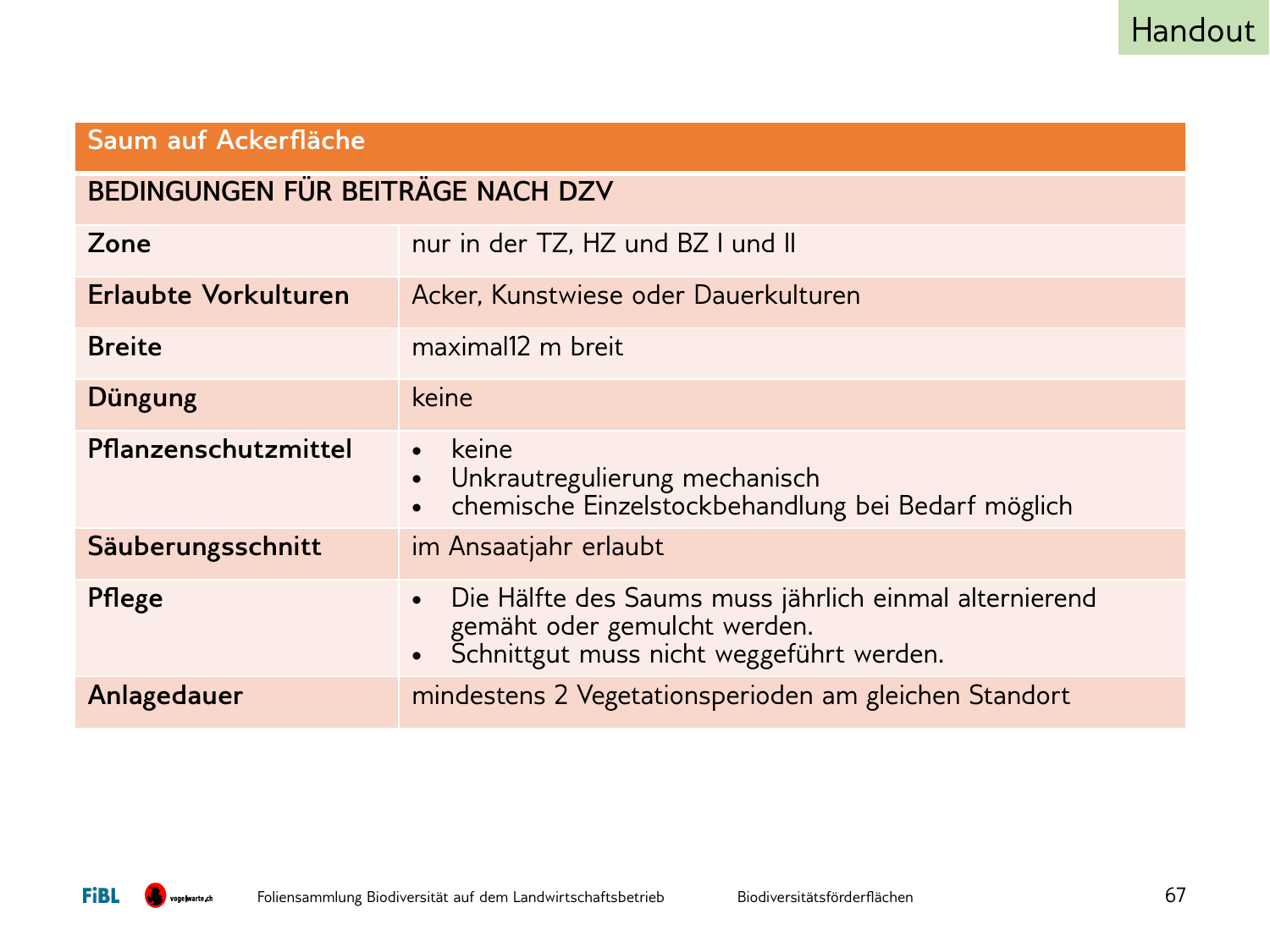

Handout
| Saum auf Ackerfläche |  |
| --- | --- |
| BEDINGUNGEN FÜR BEITRÄGE NACH DZV |  |
| Zone | nur in der TZ, HZ und BZ I und II |
| Erlaubte Vorkulturen | Acker, Kunstwiese oder Dauerkulturen |
| Breite | maximal12 m breit |
| Düngung | keine |
| Pflanzenschutzmittel | keine Unkrautregulierung mechanisch chemische Einzelstockbehandlung bei Bedarf möglich |
| Säuberungsschnitt | im Ansaatjahr erlaubt |
| Pflege | Die Hälfte des Saums muss jährlich einmal alternierend gemäht oder gemulcht werden. Schnittgut muss nicht weggeführt werden. |
| Anlagedauer | mindestens 2 Vegetationsperioden am gleichen Standort |
67